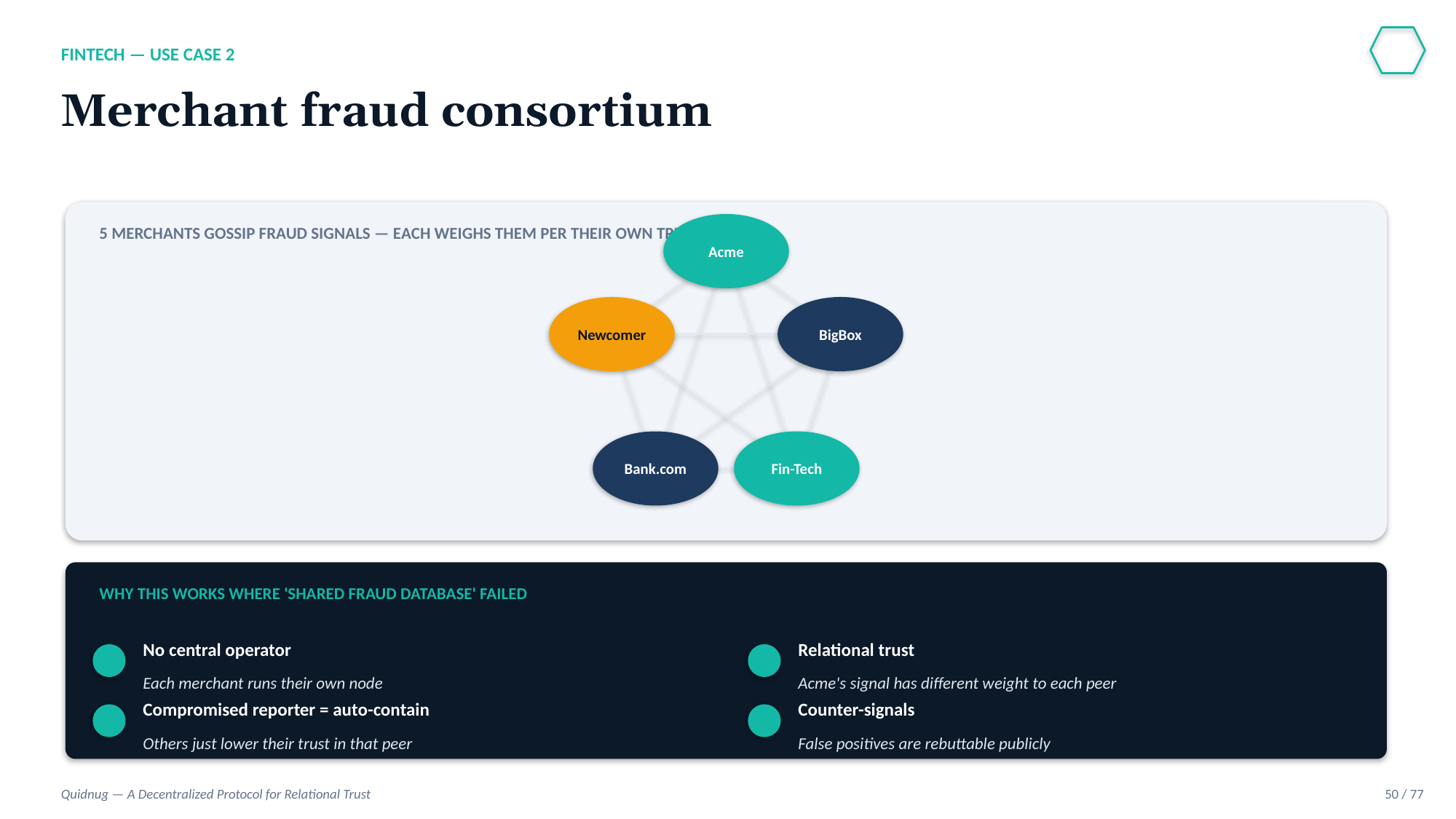

FINTECH — USE CASE 2
Merchant fraud consortium

Acme
5 MERCHANTS GOSSIP FRAUD SIGNALS — EACH WEIGHS THEM PER THEIR OWN TRUST GRAPH

Newcomer

BigBox

Bank.com

Fin-Tech

WHY THIS WORKS WHERE 'SHARED FRAUD DATABASE' FAILED
No central operator
Relational trust

Each merchant runs their own node
Acme's signal has different weight to each peer
Compromised reporter = auto-contain
Counter-signals

Others just lower their trust in that peer
False positives are rebuttable publicly
Quidnug — A Decentralized Protocol for Relational Trust
50 / 77